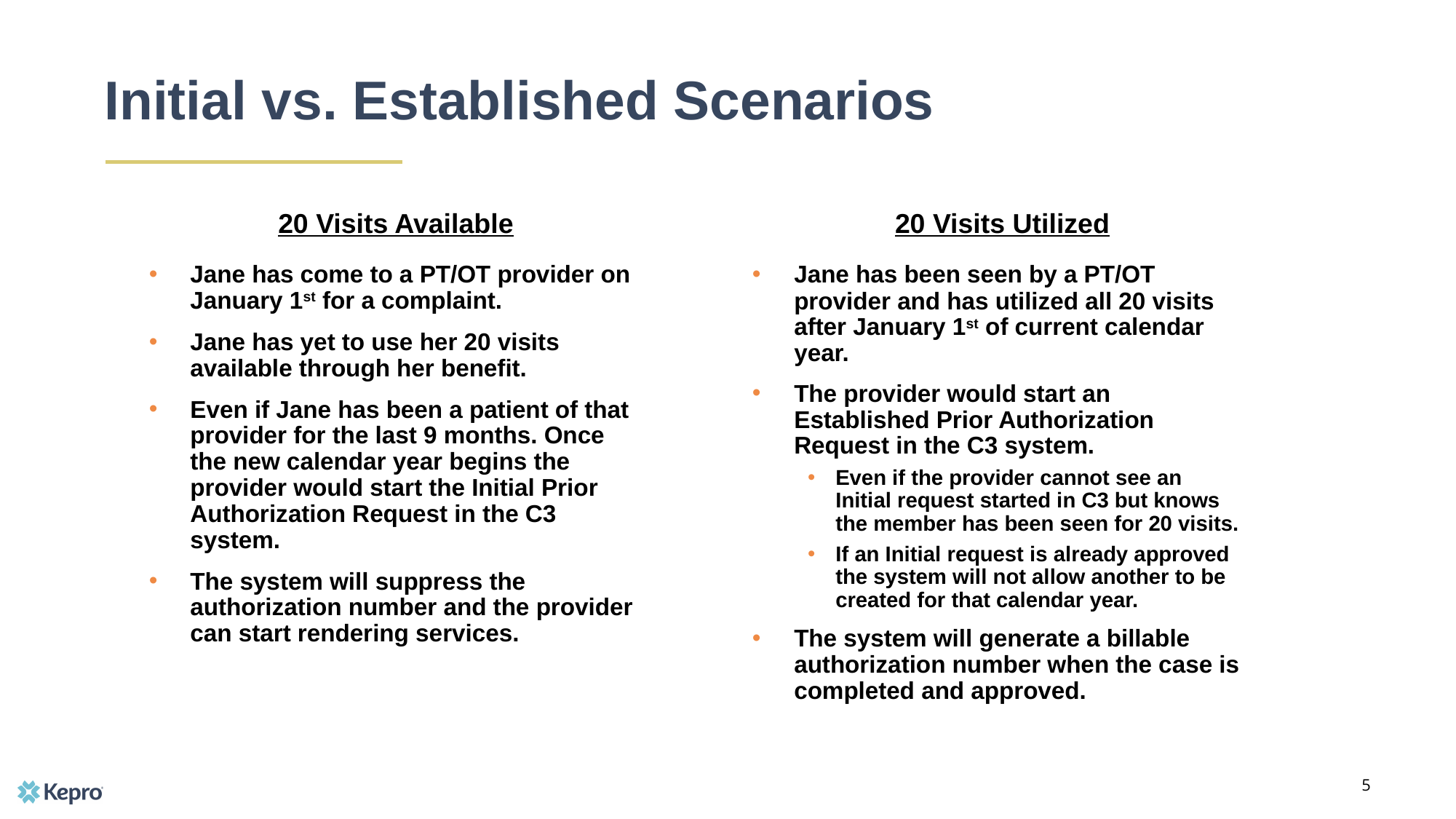

# Initial vs. Established Scenarios
20 Visits Available
20 Visits Utilized
Jane has come to a PT/OT provider on January 1st for a complaint.
Jane has yet to use her 20 visits available through her benefit.
Even if Jane has been a patient of that provider for the last 9 months. Once the new calendar year begins the provider would start the Initial Prior Authorization Request in the C3 system.
The system will suppress the authorization number and the provider can start rendering services.
Jane has been seen by a PT/OT provider and has utilized all 20 visits after January 1st of current calendar year.
The provider would start an Established Prior Authorization Request in the C3 system.
Even if the provider cannot see an Initial request started in C3 but knows the member has been seen for 20 visits.
If an Initial request is already approved the system will not allow another to be created for that calendar year.
The system will generate a billable authorization number when the case is completed and approved.
5